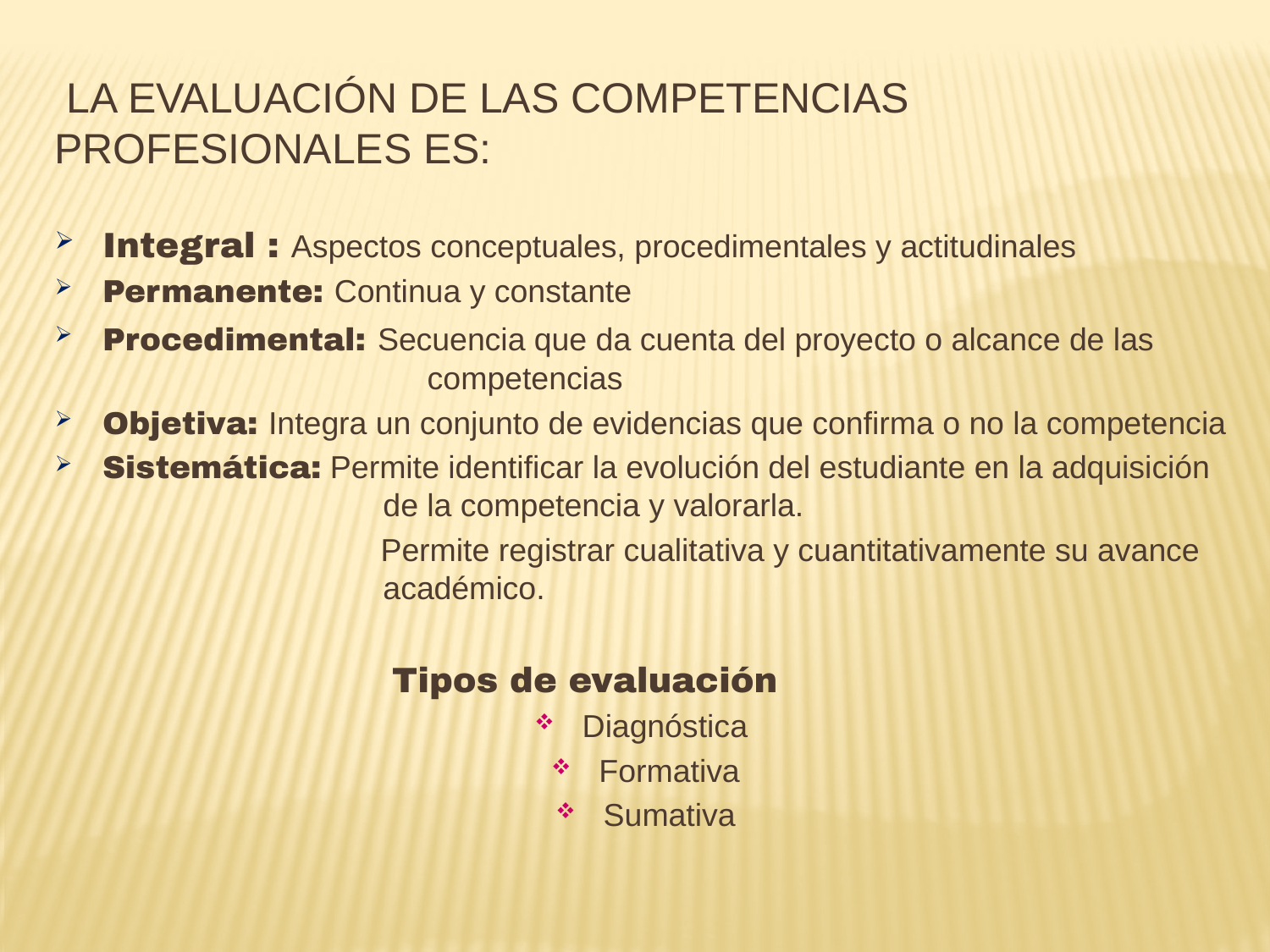

# La evaluación de las competencias profesionales es:
Integral : Aspectos conceptuales, procedimentales y actitudinales
Permanente: Continua y constante
Procedimental: Secuencia que da cuenta del proyecto o alcance de las      		        competencias
Objetiva: Integra un conjunto de evidencias que confirma o no la competencia
Sistemática: Permite identificar la evolución del estudiante en la adquisición 		   de la competencia y valorarla.
		                 Permite registrar cualitativa y cuantitativamente su avance      		   académico.

                                	    Tipos de evaluación
Diagnóstica
Formativa
Sumativa